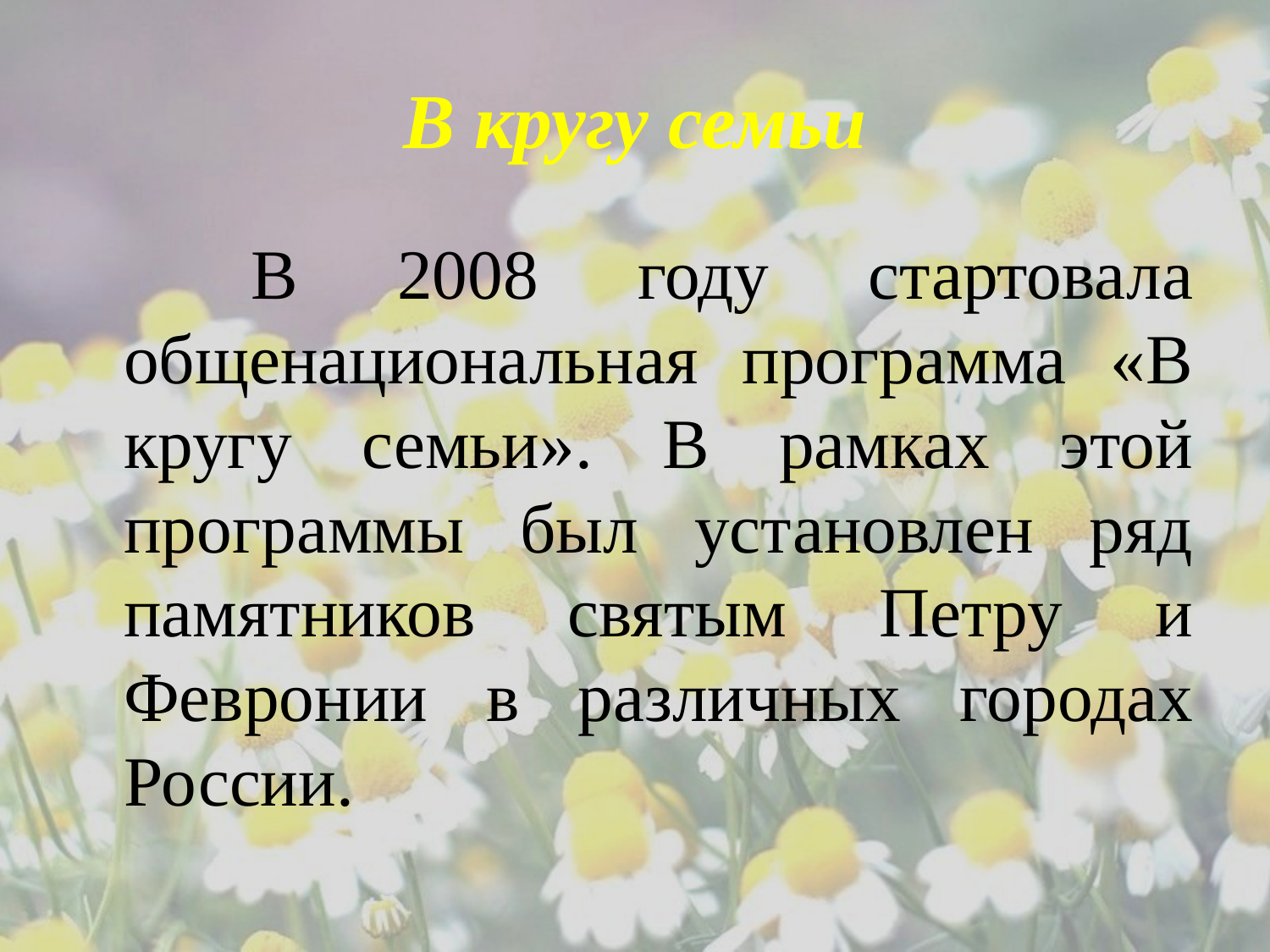

# В кругу семьи
		В 2008 году стартовала общенациональная программа «В кругу семьи». В рамках этой программы был установлен ряд памятников святым Петру и Февронии в различных городах России.